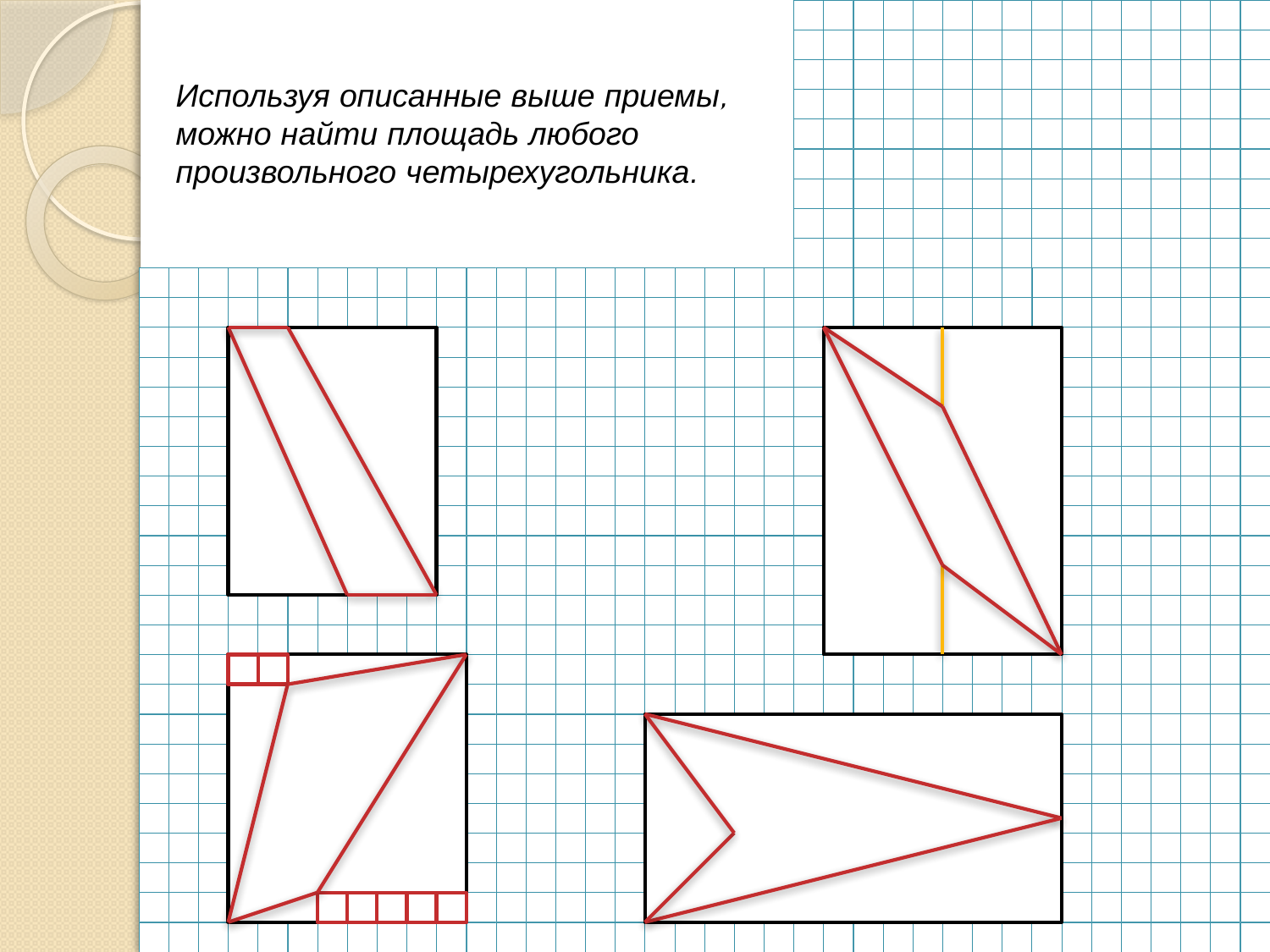

Используя описанные выше приемы,
можно найти площадь любого
произвольного четырехугольника.